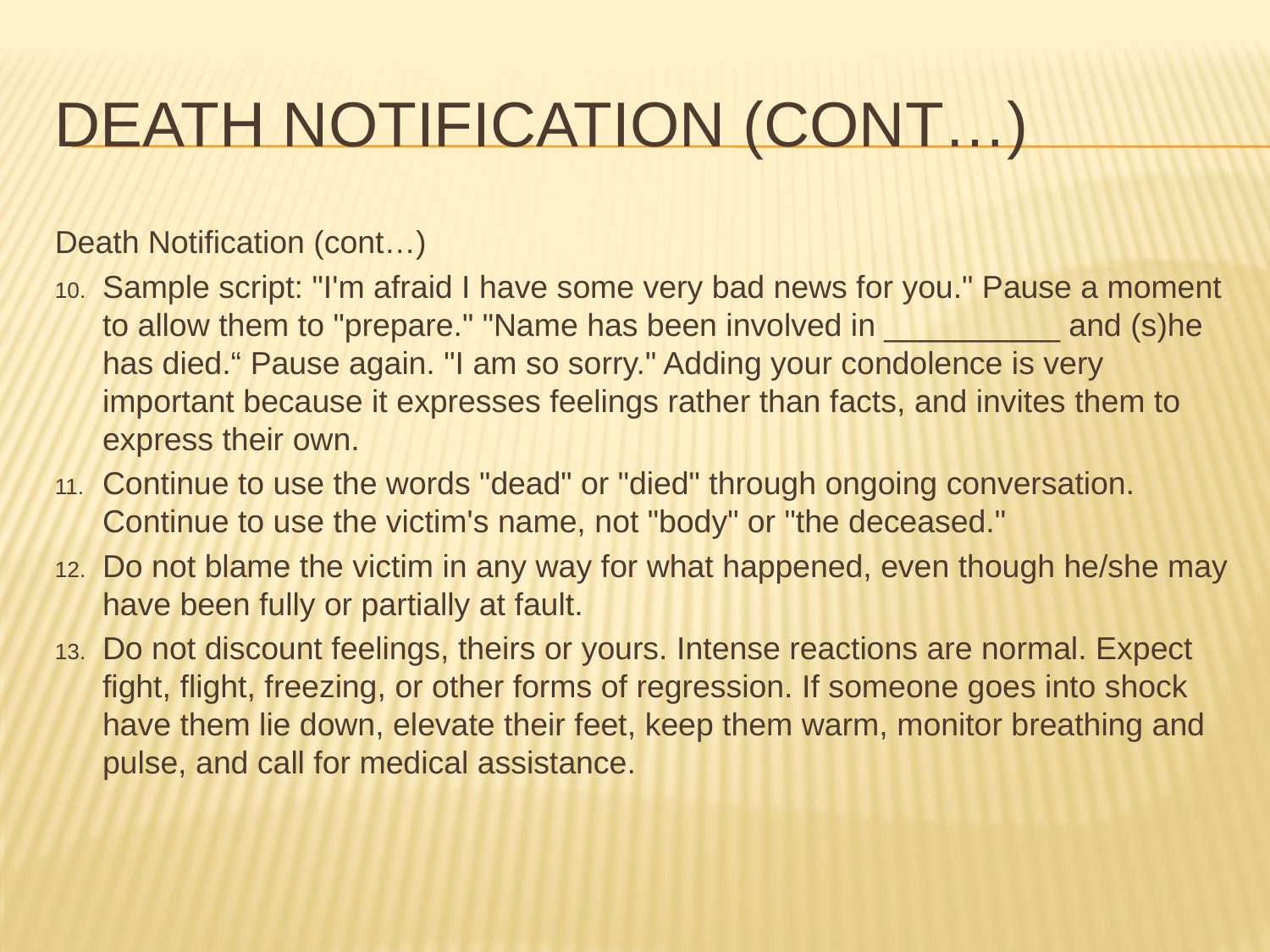

# DEATH NOTIFICATION (cont…)
Death Notification (cont…)
Sample script: "I'm afraid I have some very bad news for you." Pause a moment to allow them to "prepare." "Name has been involved in __________ and (s)he has died.“ Pause again. "I am so sorry." Adding your condolence is very important because it expresses feelings rather than facts, and invites them to express their own.
Continue to use the words "dead" or "died" through ongoing conversation. Continue to use the victim's name, not "body" or "the deceased."
Do not blame the victim in any way for what happened, even though he/she may have been fully or partially at fault.
Do not discount feelings, theirs or yours. Intense reactions are normal. Expect fight, flight, freezing, or other forms of regression. If someone goes into shock have them lie down, elevate their feet, keep them warm, monitor breathing and pulse, and call for medical assistance.